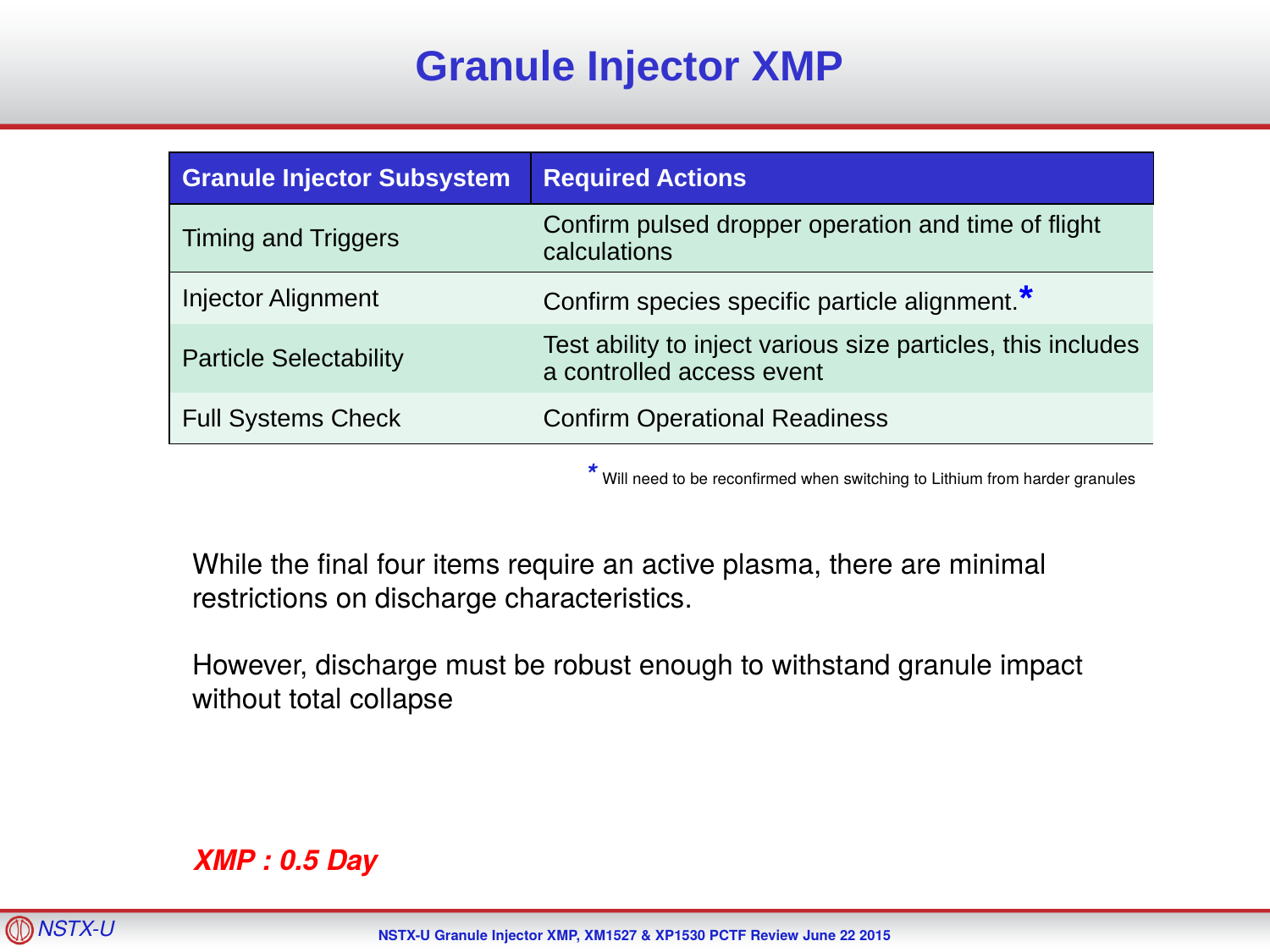

# Granule Injector XMP
| Granule Injector Subsystem | Required Actions |
| --- | --- |
| Timing and Triggers | Confirm pulsed dropper operation and time of flight calculations |
| Injector Alignment | Confirm species specific particle alignment.\* |
| Particle Selectability | Test ability to inject various size particles, this includes a controlled access event |
| Full Systems Check | Confirm Operational Readiness |
* Will need to be reconfirmed when switching to Lithium from harder granules
While the final four items require an active plasma, there are minimal restrictions on discharge characteristics.

However, discharge must be robust enough to withstand granule impact without total collapse

XMP : 0.5 Day